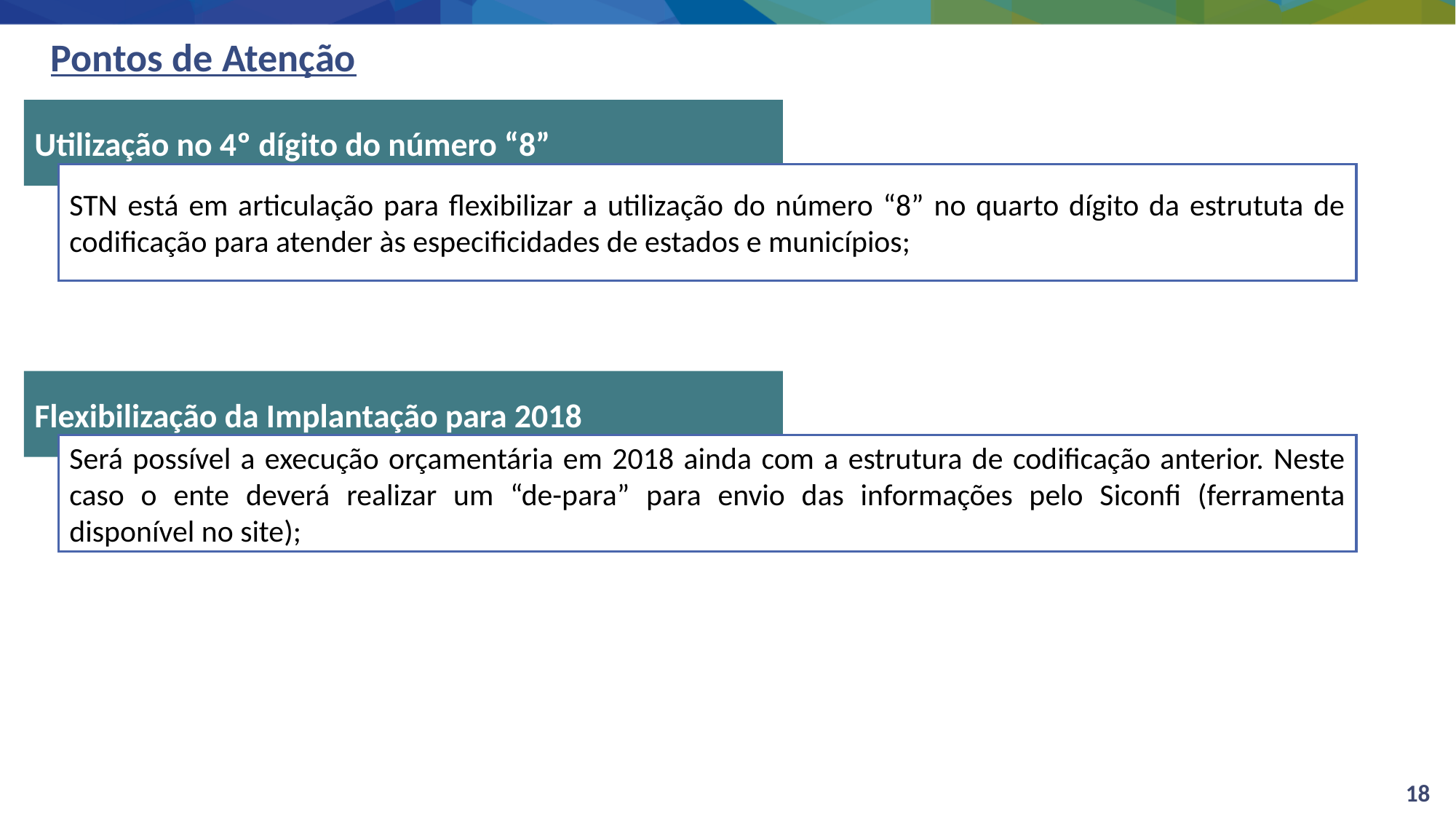

# Pontos de Atenção

Utilização no 4º dígito do número “8”
STN está em articulação para flexibilizar a utilização do número “8” no quarto dígito da estrututa de codificação para atender às especificidades de estados e municípios;
Flexibilização da Implantação para 2018
Será possível a execução orçamentária em 2018 ainda com a estrutura de codificação anterior. Neste caso o ente deverá realizar um “de-para” para envio das informações pelo Siconfi (ferramenta disponível no site);
18